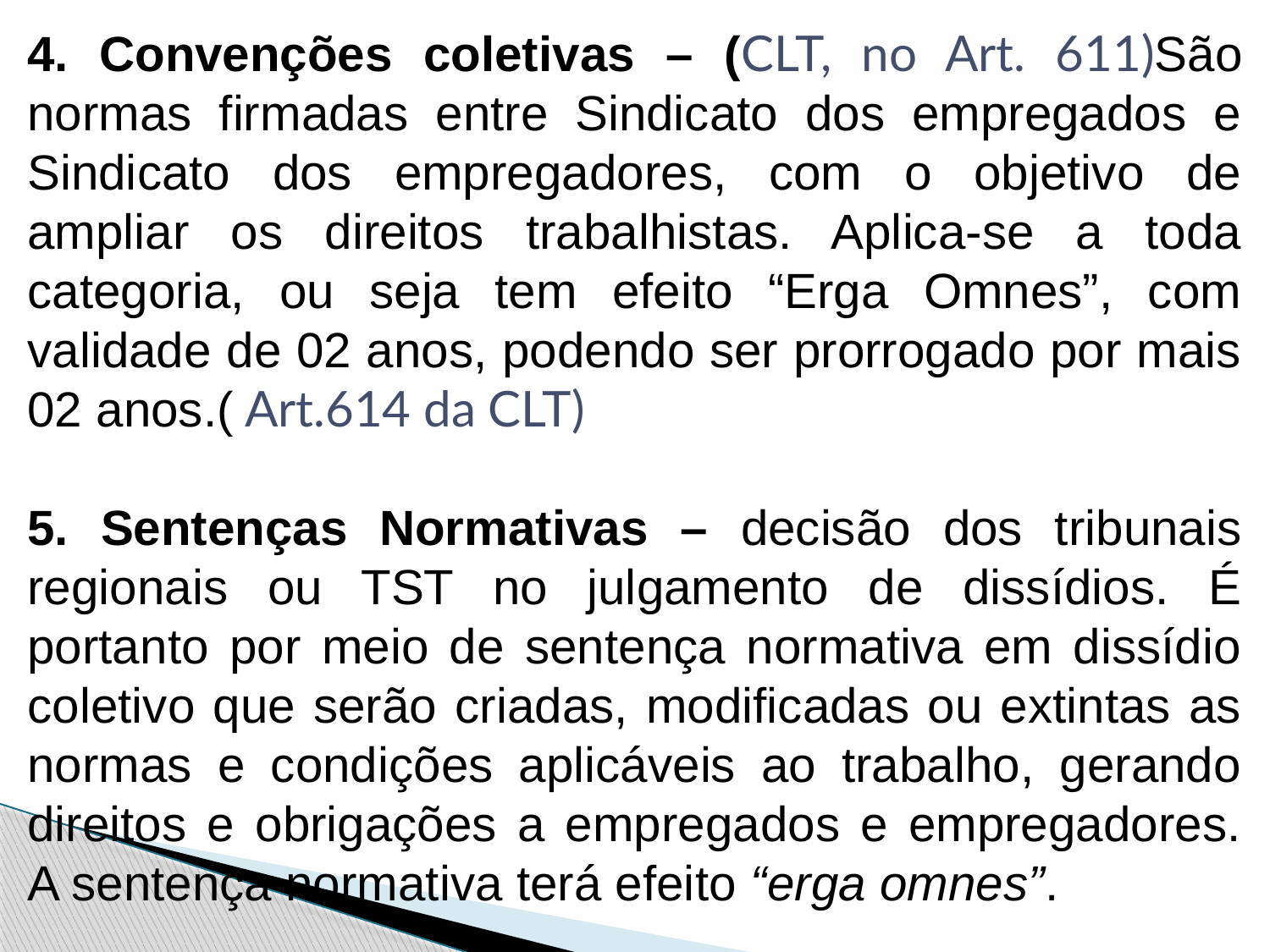

4. Convenções coletivas – (CLT, no Art. 611)São normas firmadas entre Sindicato dos empregados e Sindicato dos empregadores, com o objetivo de ampliar os direitos trabalhistas. Aplica-se a toda categoria, ou seja tem efeito “Erga Omnes”, com validade de 02 anos, podendo ser prorrogado por mais 02 anos.( Art.614 da CLT)

5. Sentenças Normativas – decisão dos tribunais regionais ou TST no julgamento de dissídios. É portanto por meio de sentença normativa em dissídio coletivo que serão criadas, modificadas ou extintas as normas e condições aplicáveis ao trabalho, gerando direitos e obrigações a empregados e empregadores. A sentença normativa terá efeito “erga omnes”.